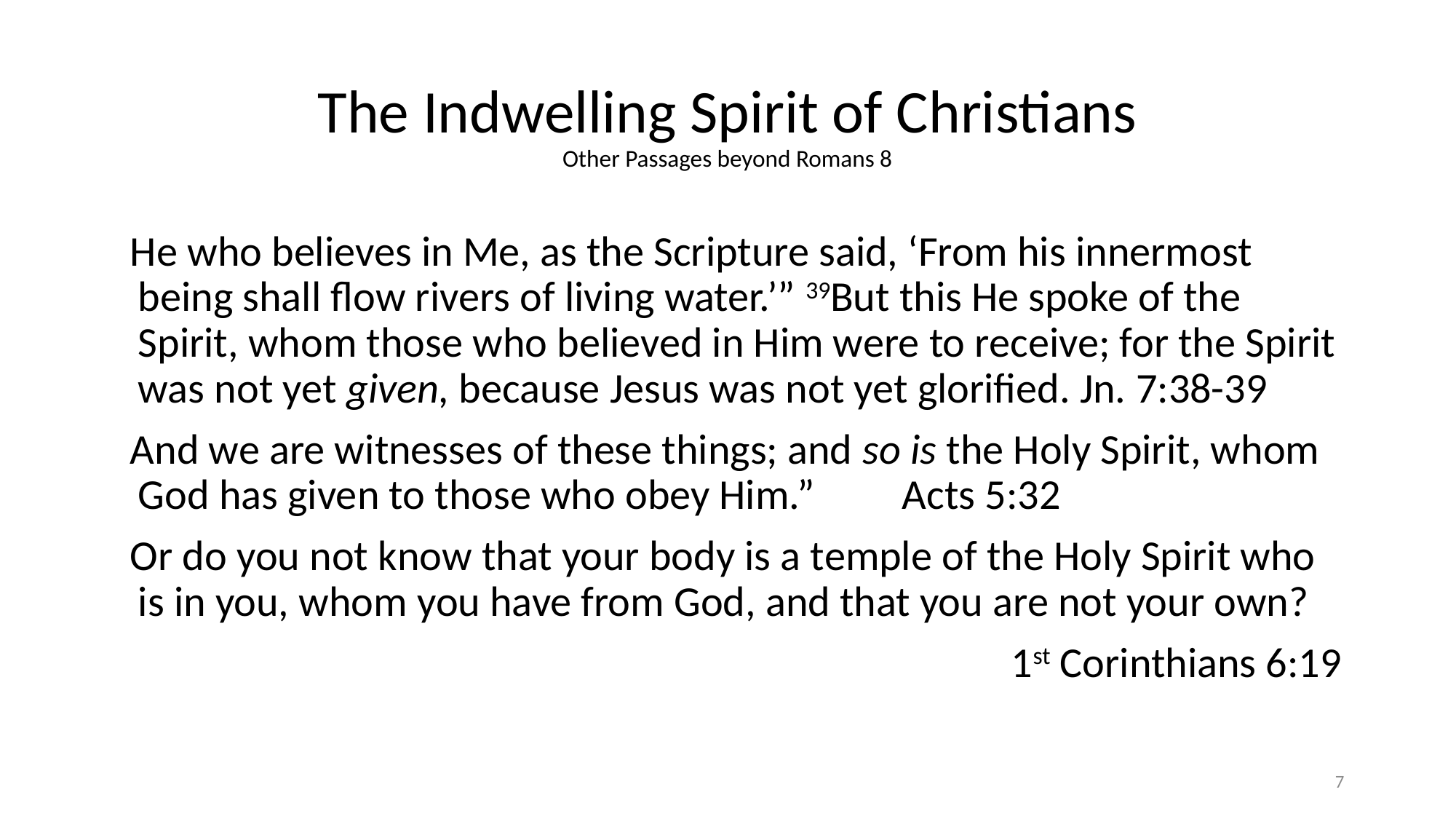

# The Indwelling Spirit of Christians Other Passages beyond Romans 8
  He who believes in Me, as the Scripture said, ‘From his innermost being shall flow rivers of living water.’” 39But this He spoke of the Spirit, whom those who believed in Him were to receive; for the Spirit was not yet given, because Jesus was not yet glorified. Jn. 7:38-39
  And we are witnesses of these things; and so is the Holy Spirit, whom God has given to those who obey Him.”  	Acts 5:32
  Or do you not know that your body is a temple of the Holy Spirit who is in you, whom you have from God, and that you are not your own?
									1st Corinthians 6:19

7